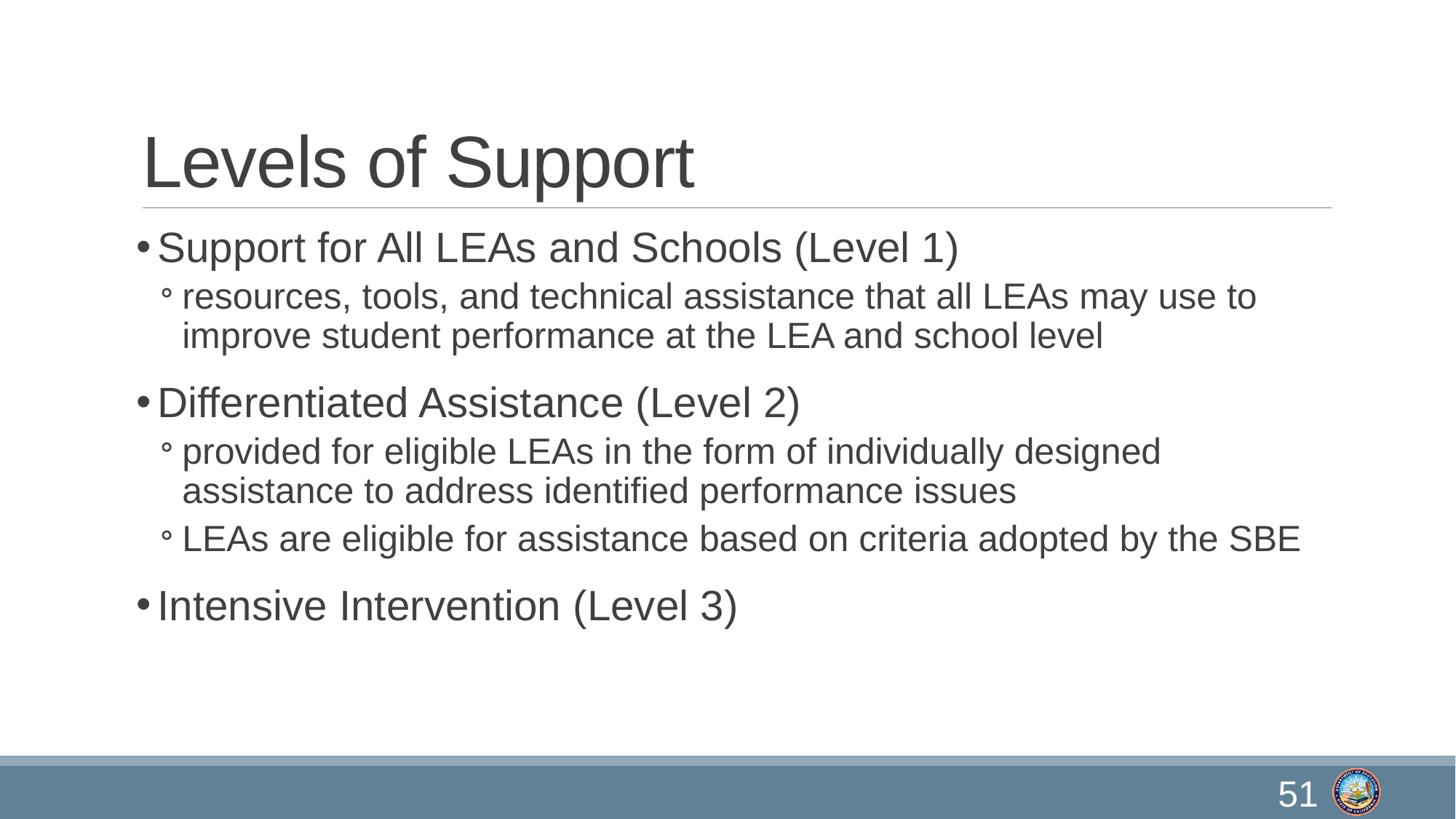

# Levels of Support
Support for All LEAs and Schools (Level 1)
resources, tools, and technical assistance that all LEAs may use to improve student performance at the LEA and school level
Differentiated Assistance (Level 2)
provided for eligible LEAs in the form of individually designed assistance to address identified performance issues
LEAs are eligible for assistance based on criteria adopted by the SBE
Intensive Intervention (Level 3)

51